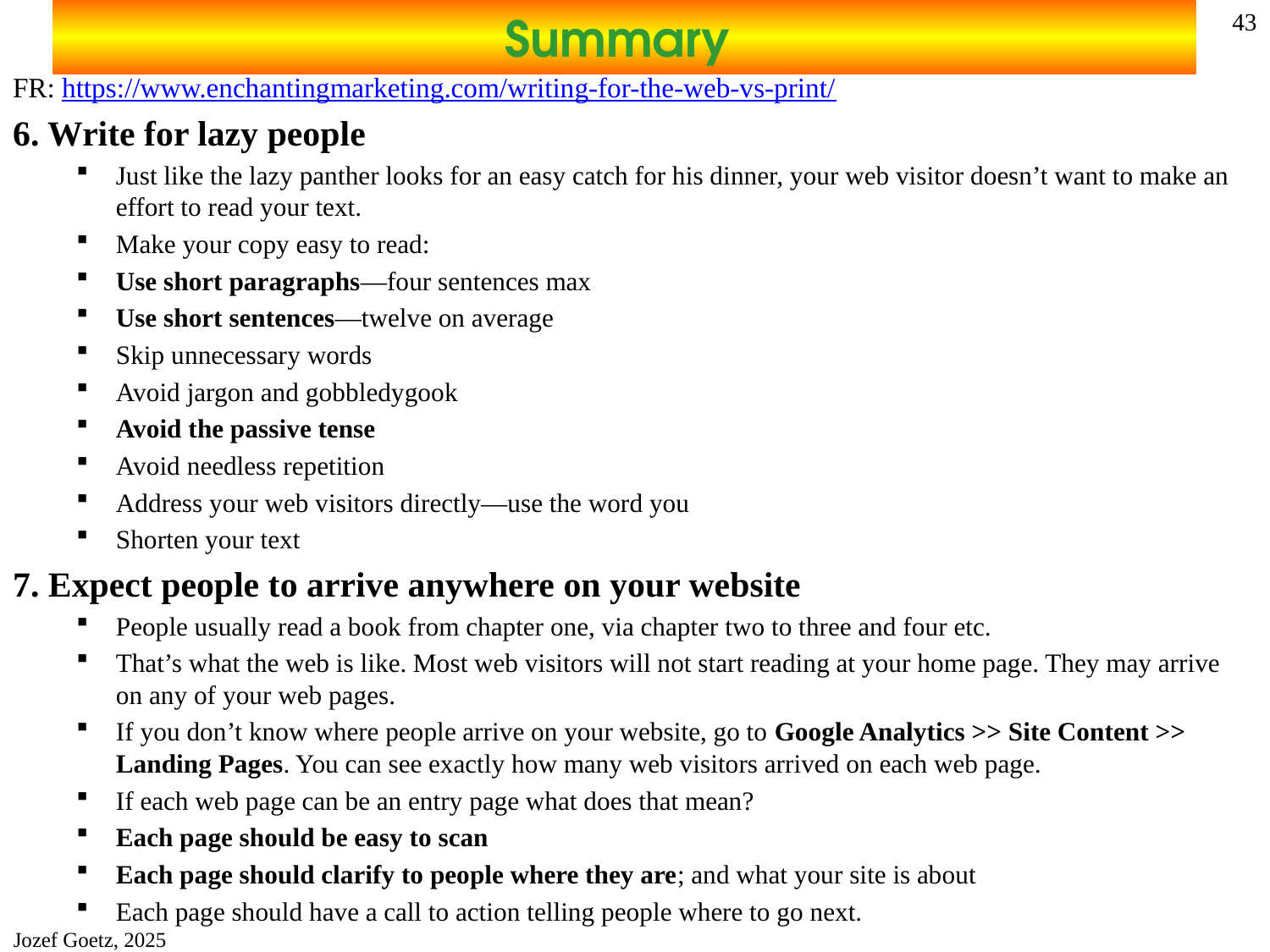

# Summary
43
FR: https://www.enchantingmarketing.com/writing-for-the-web-vs-print/
6. Write for lazy people
Just like the lazy panther looks for an easy catch for his dinner, your web visitor doesn’t want to make an effort to read your text.
Make your copy easy to read:
Use short paragraphs—four sentences max
Use short sentences—twelve on average
Skip unnecessary words
Avoid jargon and gobbledygook
Avoid the passive tense
Avoid needless repetition
Address your web visitors directly—use the word you
Shorten your text
7. Expect people to arrive anywhere on your website
People usually read a book from chapter one, via chapter two to three and four etc.
That’s what the web is like. Most web visitors will not start reading at your home page. They may arrive on any of your web pages.
If you don’t know where people arrive on your website, go to Google Analytics >> Site Content >> Landing Pages. You can see exactly how many web visitors arrived on each web page.
If each web page can be an entry page what does that mean?
Each page should be easy to scan
Each page should clarify to people where they are; and what your site is about
Each page should have a call to action telling people where to go next.